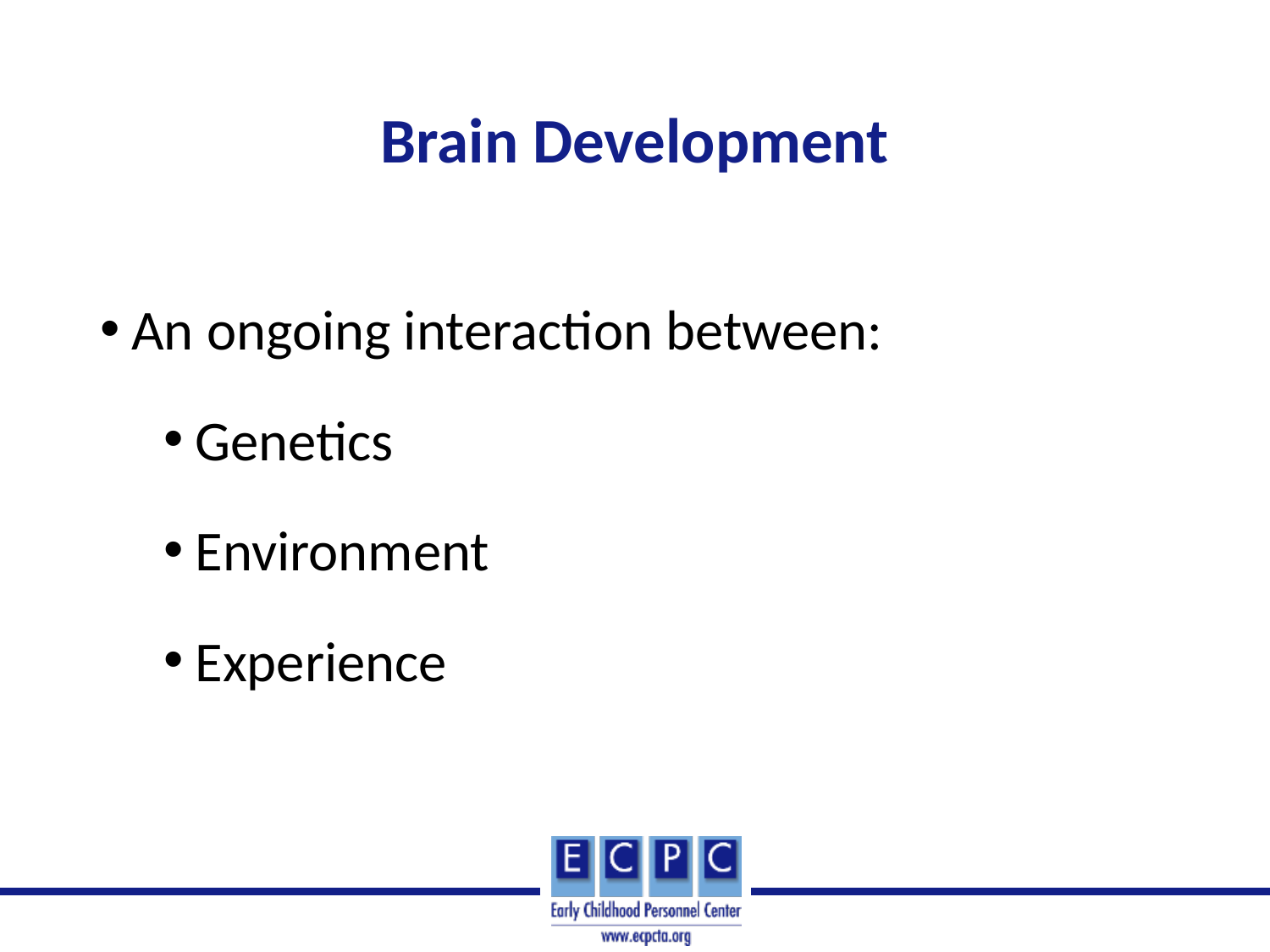

# Brain Development
An ongoing interaction between:
Genetics
Environment
Experience